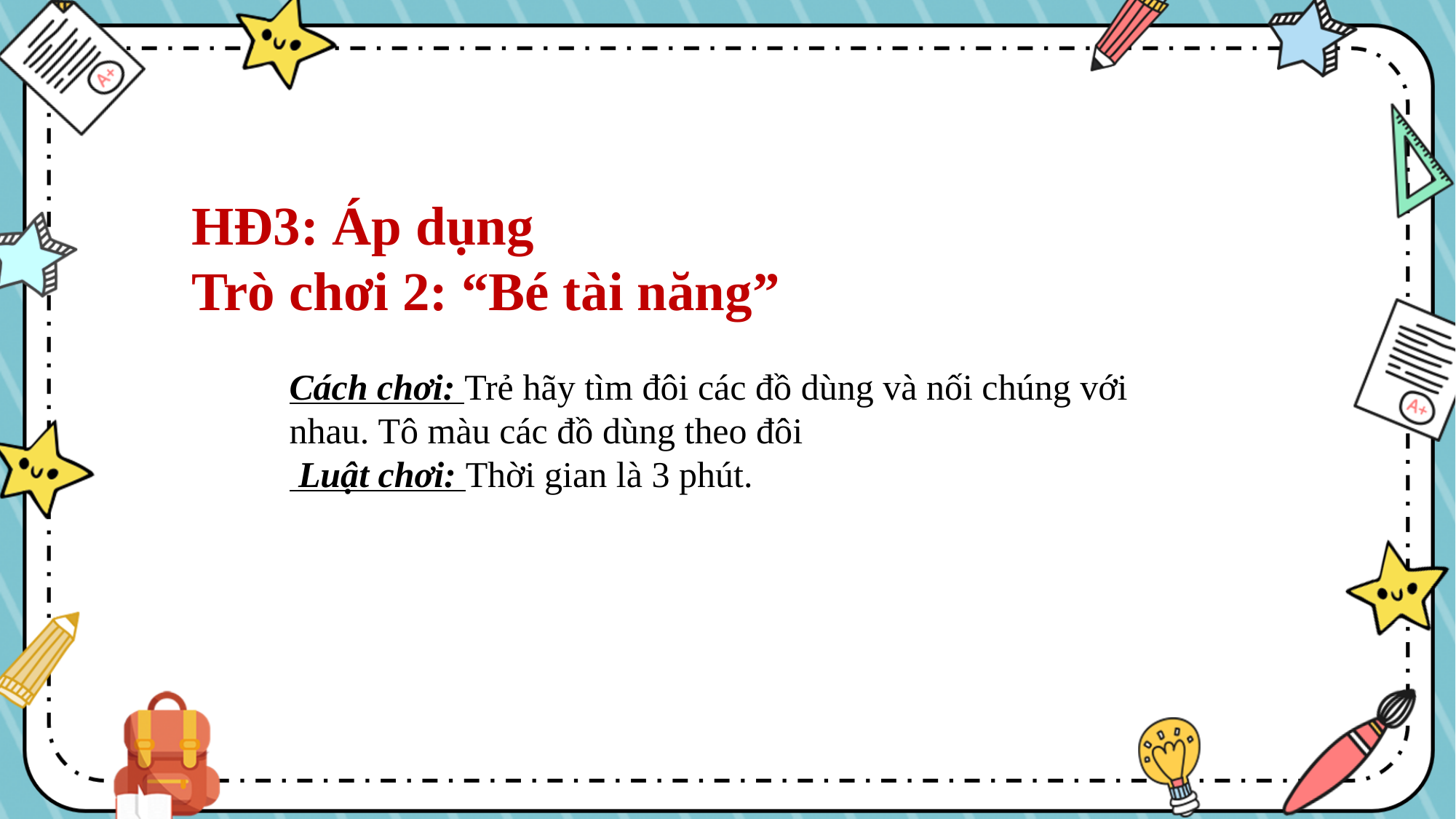

HĐ3: Áp dụng
Trò chơi 2: “Bé tài năng”
Cách chơi: Trẻ hãy tìm đôi các đồ dùng và nối chúng với nhau. Tô màu các đồ dùng theo đôi
 Luật chơi: Thời gian là 3 phút.